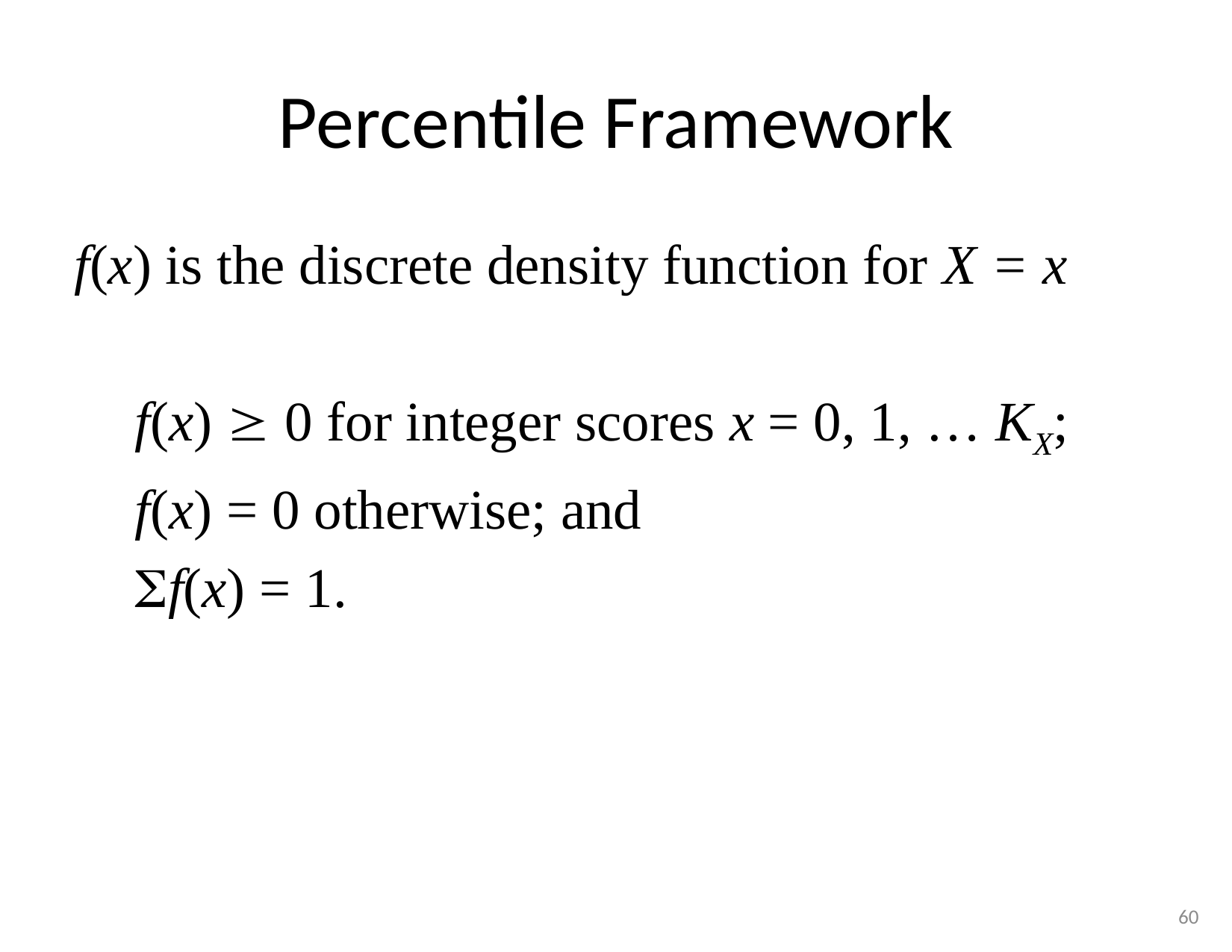

# Percentile Framework
f(x) is the discrete density function for X = x

	 f(x) ≥ 0 for integer scores x = 0, 1, … KX;
	 f(x) = 0 otherwise; and
	 Σf(x) = 1.
60